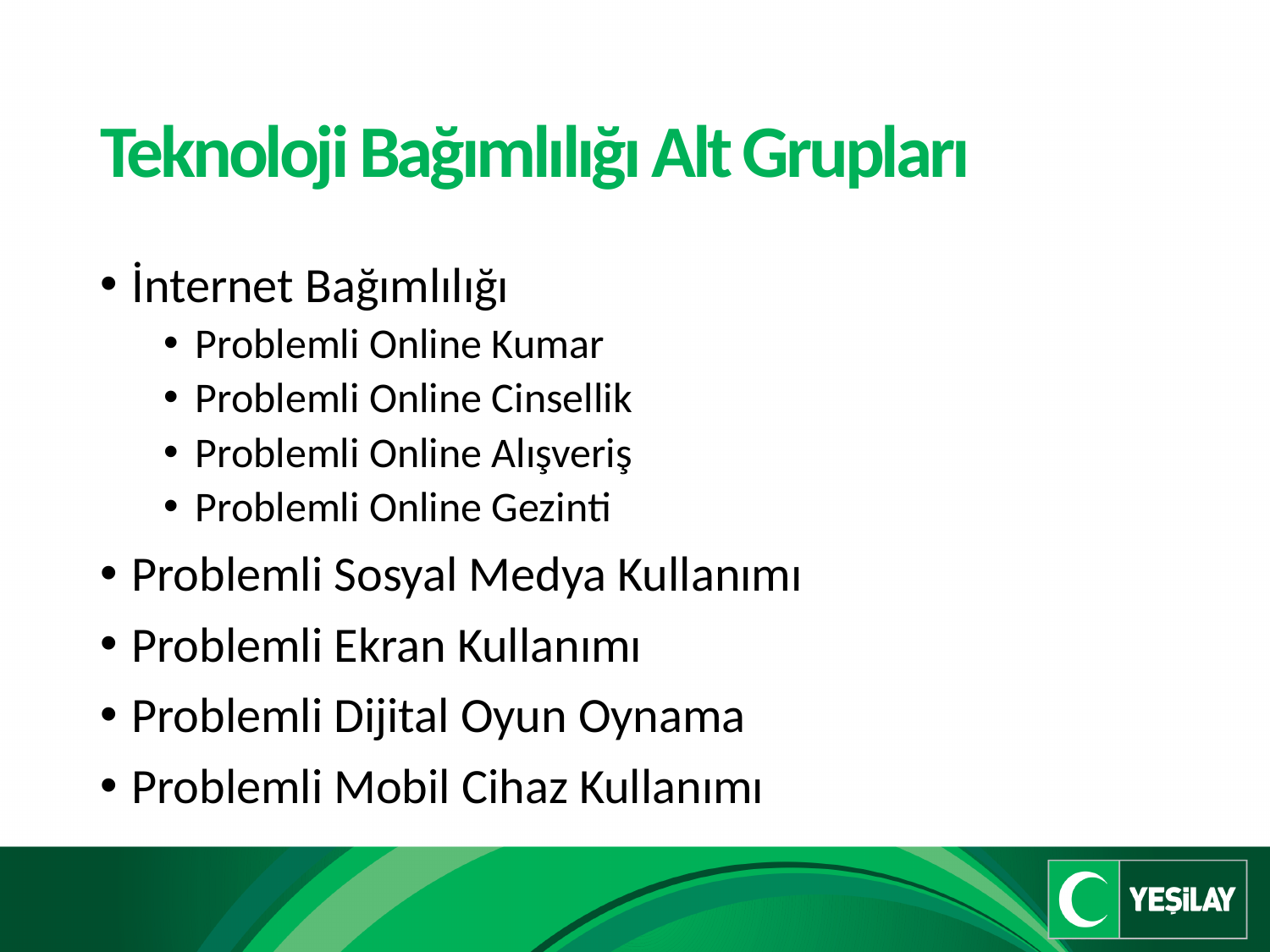

# Teknoloji Bağımlılığı Alt Grupları
İnternet Bağımlılığı
Problemli Online Kumar
Problemli Online Cinsellik
Problemli Online Alışveriş
Problemli Online Gezinti
Problemli Sosyal Medya Kullanımı
Problemli Ekran Kullanımı
Problemli Dijital Oyun Oynama
Problemli Mobil Cihaz Kullanımı